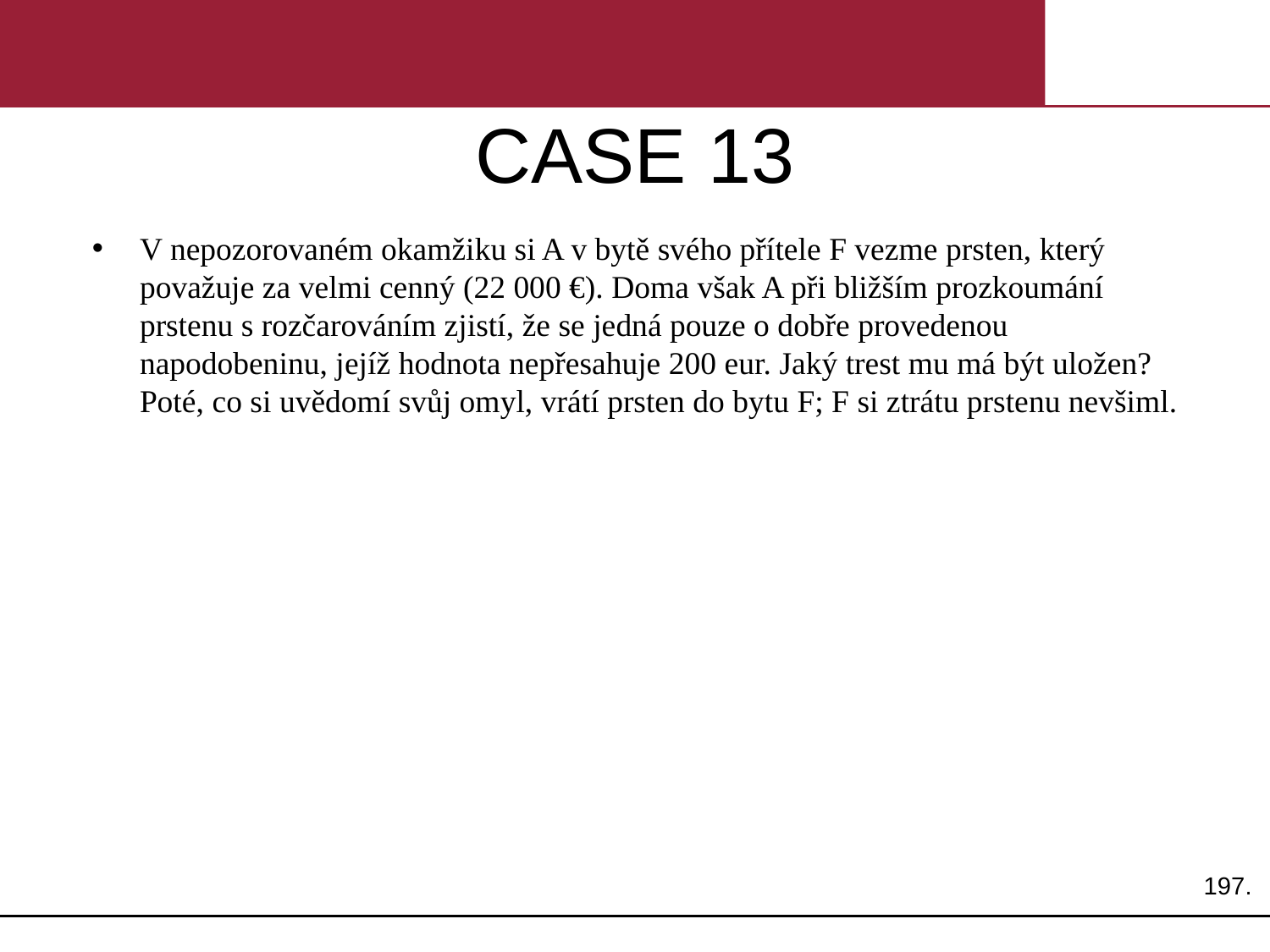

# CASE 13

V nepozorovaném okamžiku si A v bytě svého přítele F vezme prsten, který považuje za velmi cenný (22 000 €). Doma však A při bližším prozkoumání prstenu s rozčarováním zjistí, že se jedná pouze o dobře provedenou napodobeninu, jejíž hodnota nepřesahuje 200 eur. Jaký trest mu má být uložen? Poté, co si uvědomí svůj omyl, vrátí prsten do bytu F; F si ztrátu prstenu nevšiml.

197.